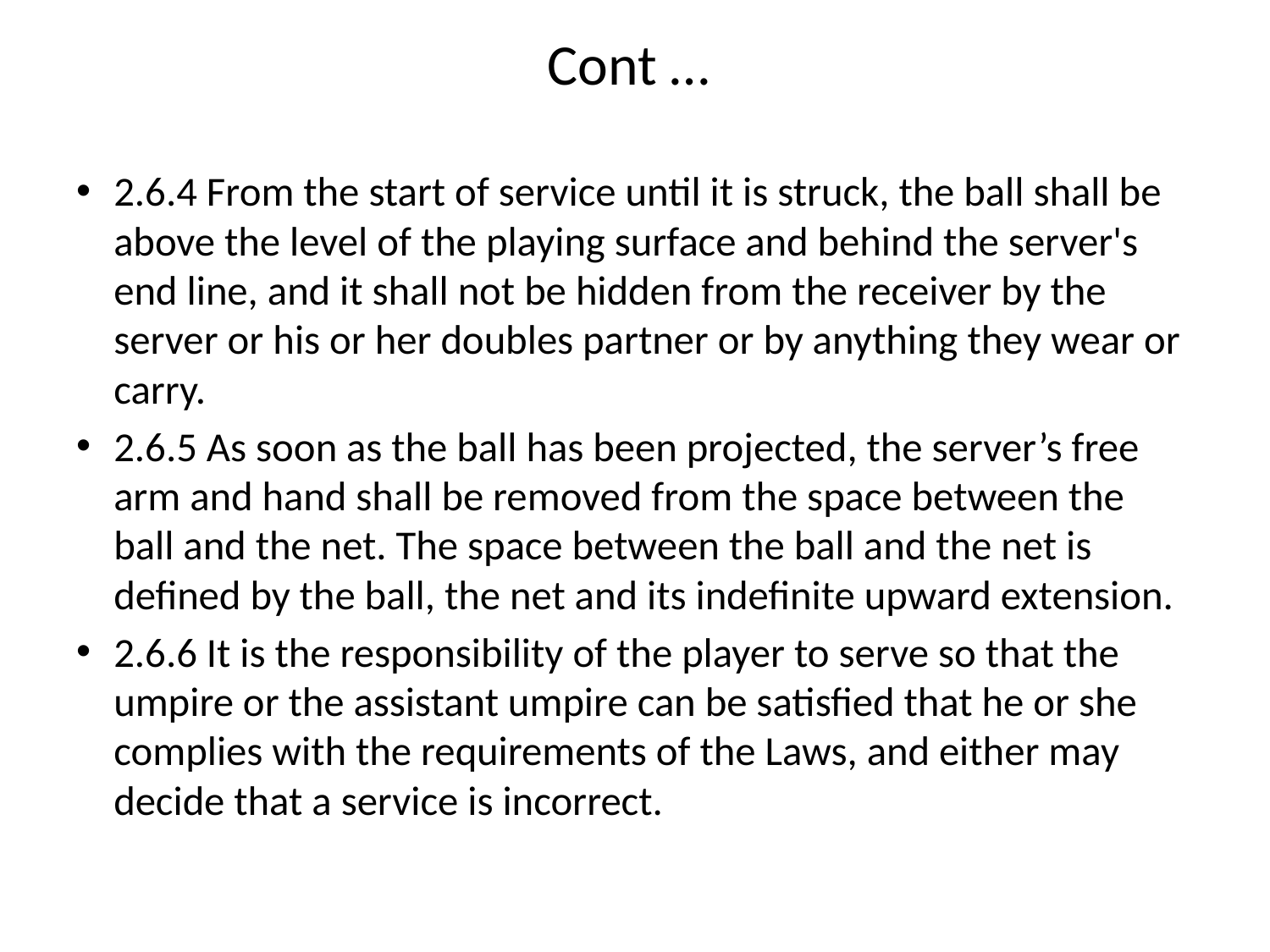

# Cont …
2.6.4 From the start of service until it is struck, the ball shall be above the level of the playing surface and behind the server's end line, and it shall not be hidden from the receiver by the server or his or her doubles partner or by anything they wear or carry.
2.6.5 As soon as the ball has been projected, the server’s free arm and hand shall be removed from the space between the ball and the net. The space between the ball and the net is defined by the ball, the net and its indefinite upward extension.
2.6.6 It is the responsibility of the player to serve so that the umpire or the assistant umpire can be satisfied that he or she complies with the requirements of the Laws, and either may decide that a service is incorrect.